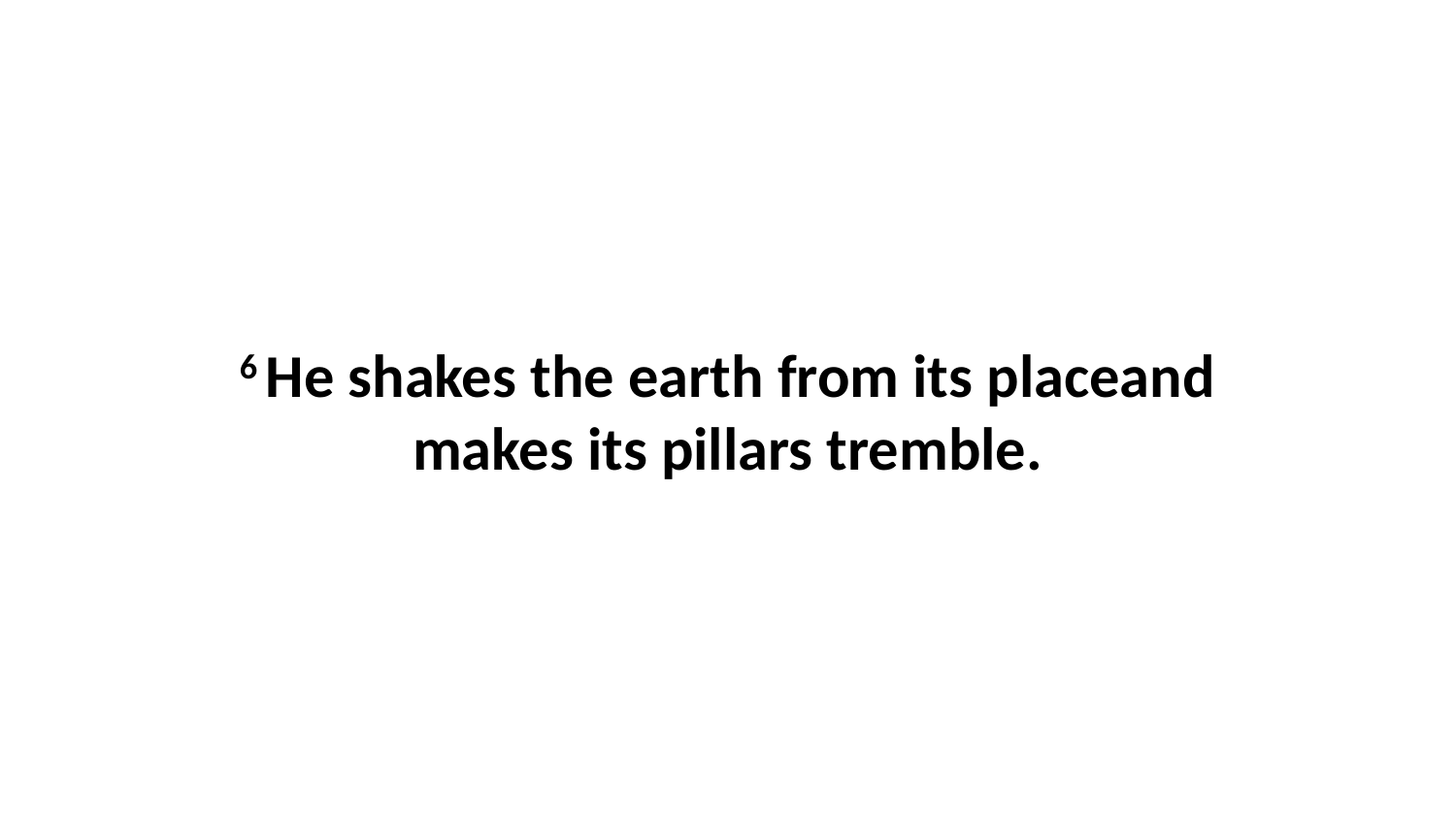

6 He shakes the earth from its placeand makes its pillars tremble.